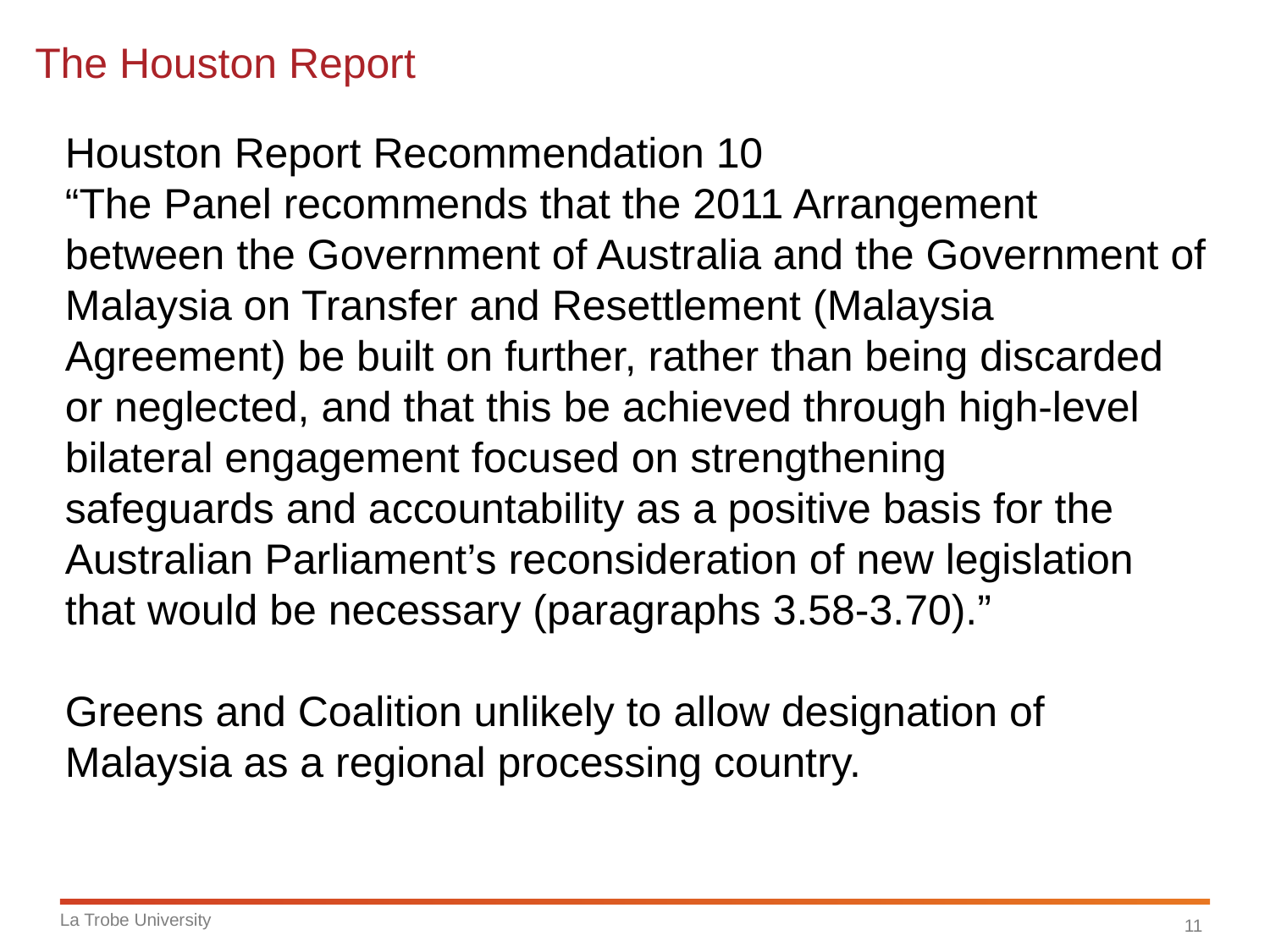

# The Houston Report
Houston Report Recommendation 10
“The Panel recommends that the 2011 Arrangement between the Government of Australia and the Government of Malaysia on Transfer and Resettlement (Malaysia
Agreement) be built on further, rather than being discarded or neglected, and that this be achieved through high-level bilateral engagement focused on strengthening
safeguards and accountability as a positive basis for the Australian Parliament’s reconsideration of new legislation that would be necessary (paragraphs 3.58-3.70).”

Greens and Coalition unlikely to allow designation of Malaysia as a regional processing country.
La Trobe University